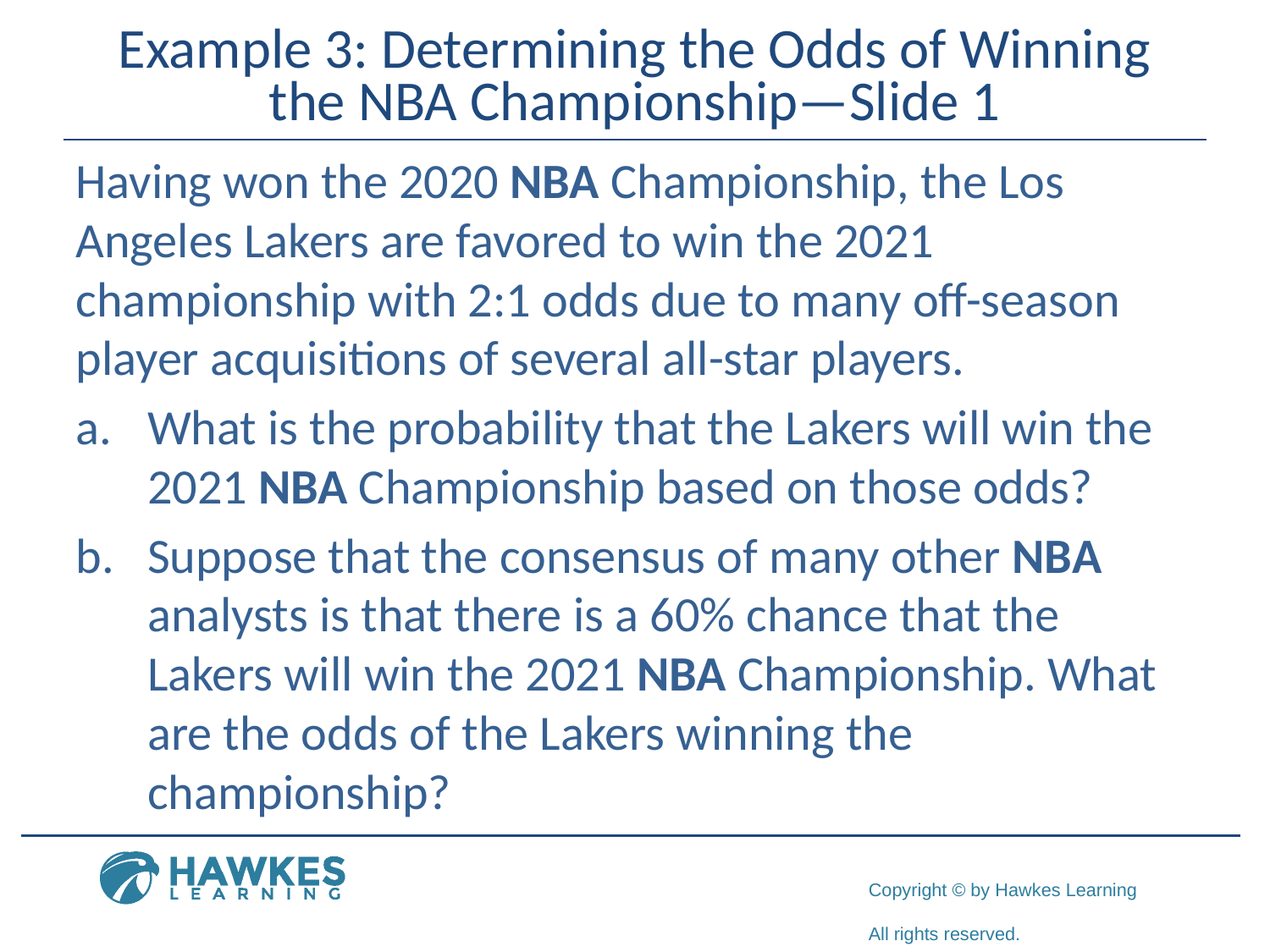

# Example 3: Determining the Odds of Winning the NBA Championship—Slide 1
Having won the 2020 NBA Championship, the Los Angeles Lakers are favored to win the 2021 championship with 2:1 odds due to many off-season player acquisitions of several all-star players.
​What is the probability that the Lakers will win the 2021 NBA Championship based on those odds?
​Suppose that the consensus of many other NBA analysts is that there is a 60% chance that the Lakers will win the 2021 NBA Championship. What are the odds of the Lakers winning the championship?